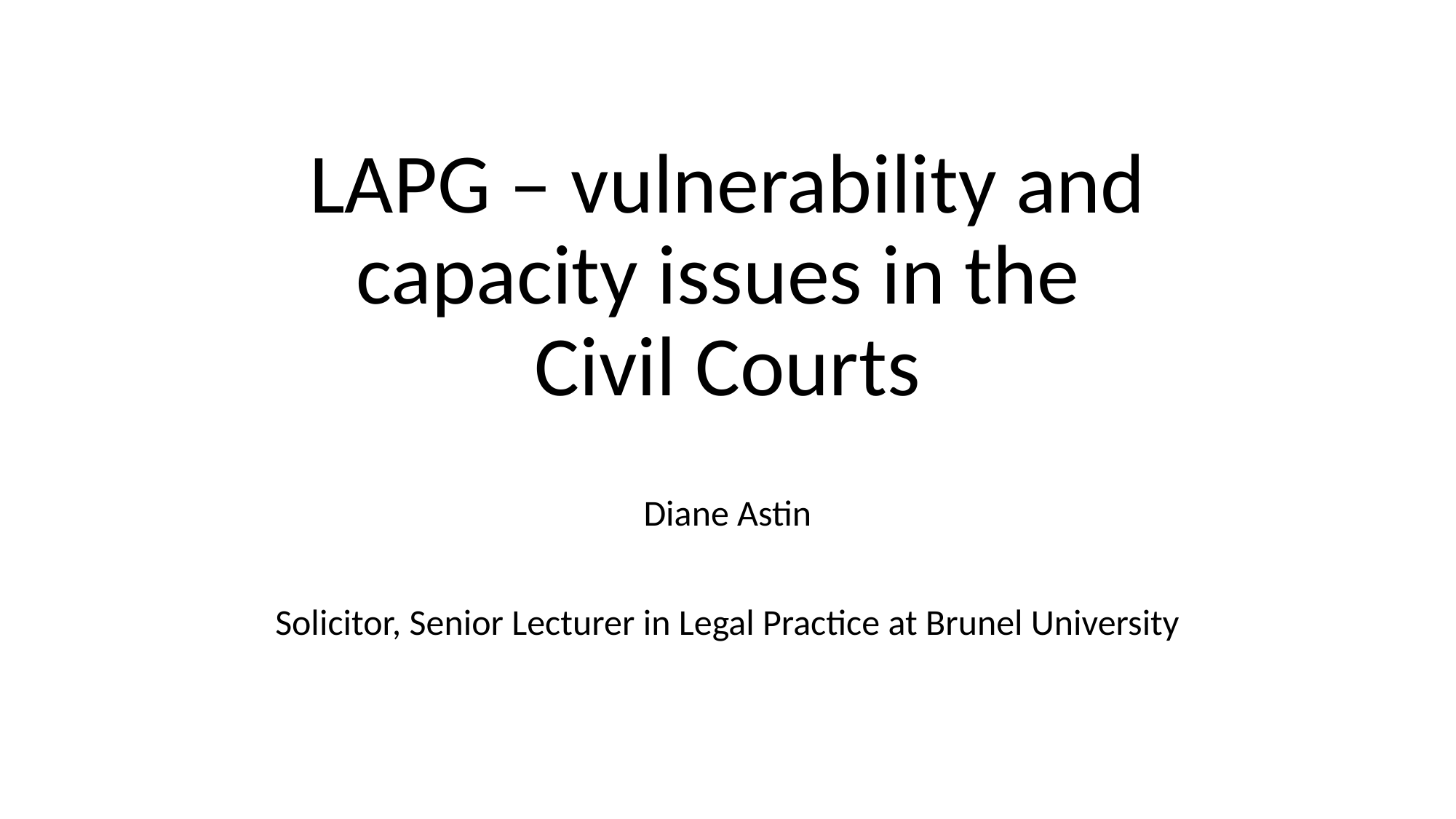

# LAPG – vulnerability and capacity issues in the Civil Courts

Diane Astin

Solicitor, Senior Lecturer in Legal Practice at Brunel University